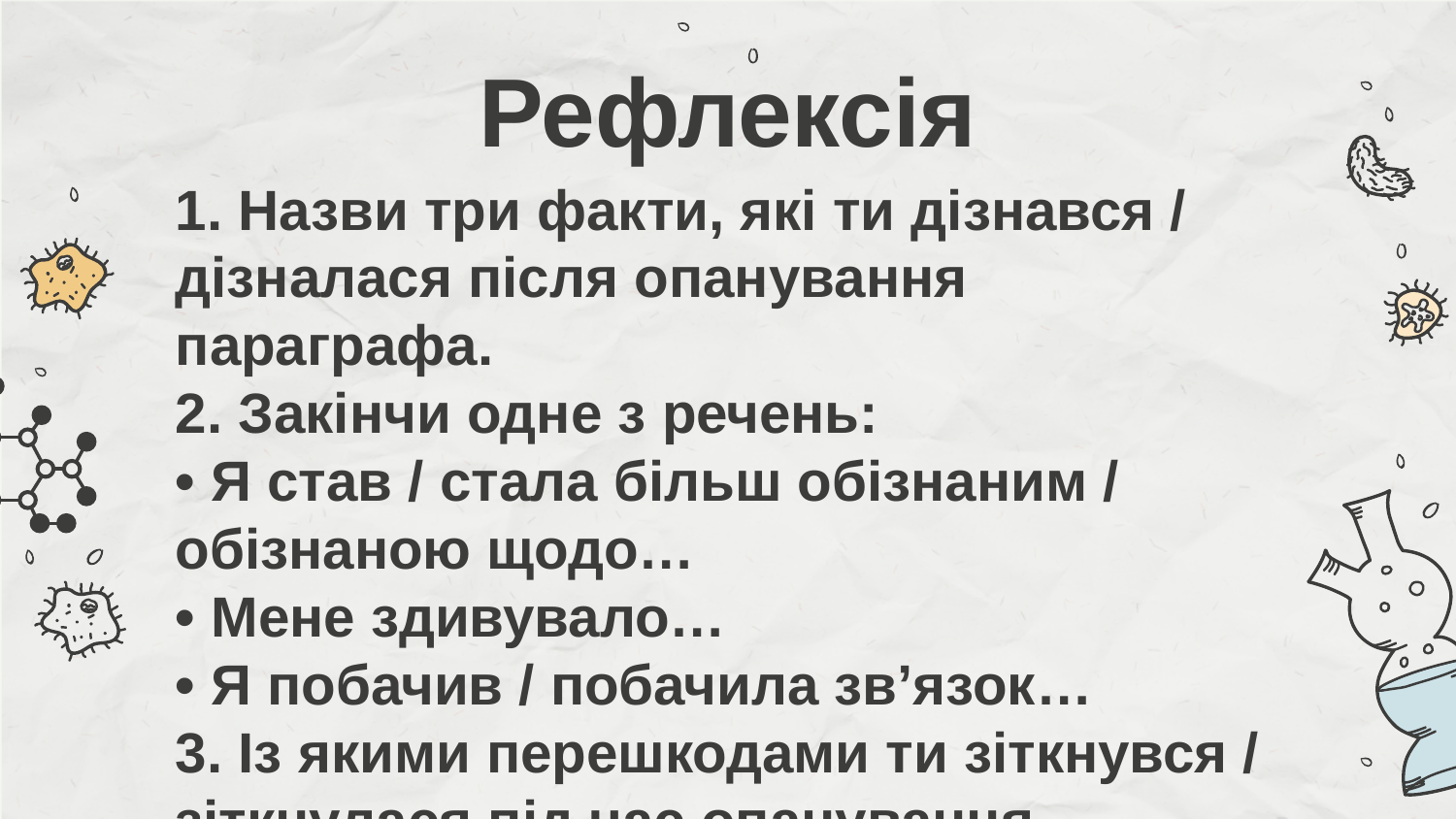

# Рефлексія
1. Назви три факти, які ти дізнався / дізналася після опанування параграфа.
2. Закінчи одне з речень:
• Я став / стала більш обізнаним / обізнаною щодо…
• Мене здивувало…
• Я побачив / побачила зв’язок…
3. Із якими перешкодами ти зіткнувся / зіткнулася під час опанування параграфа? Як ти подолав / подолала труднощі?
4. Де і як ти зможеш використати знання і набутий досвід?